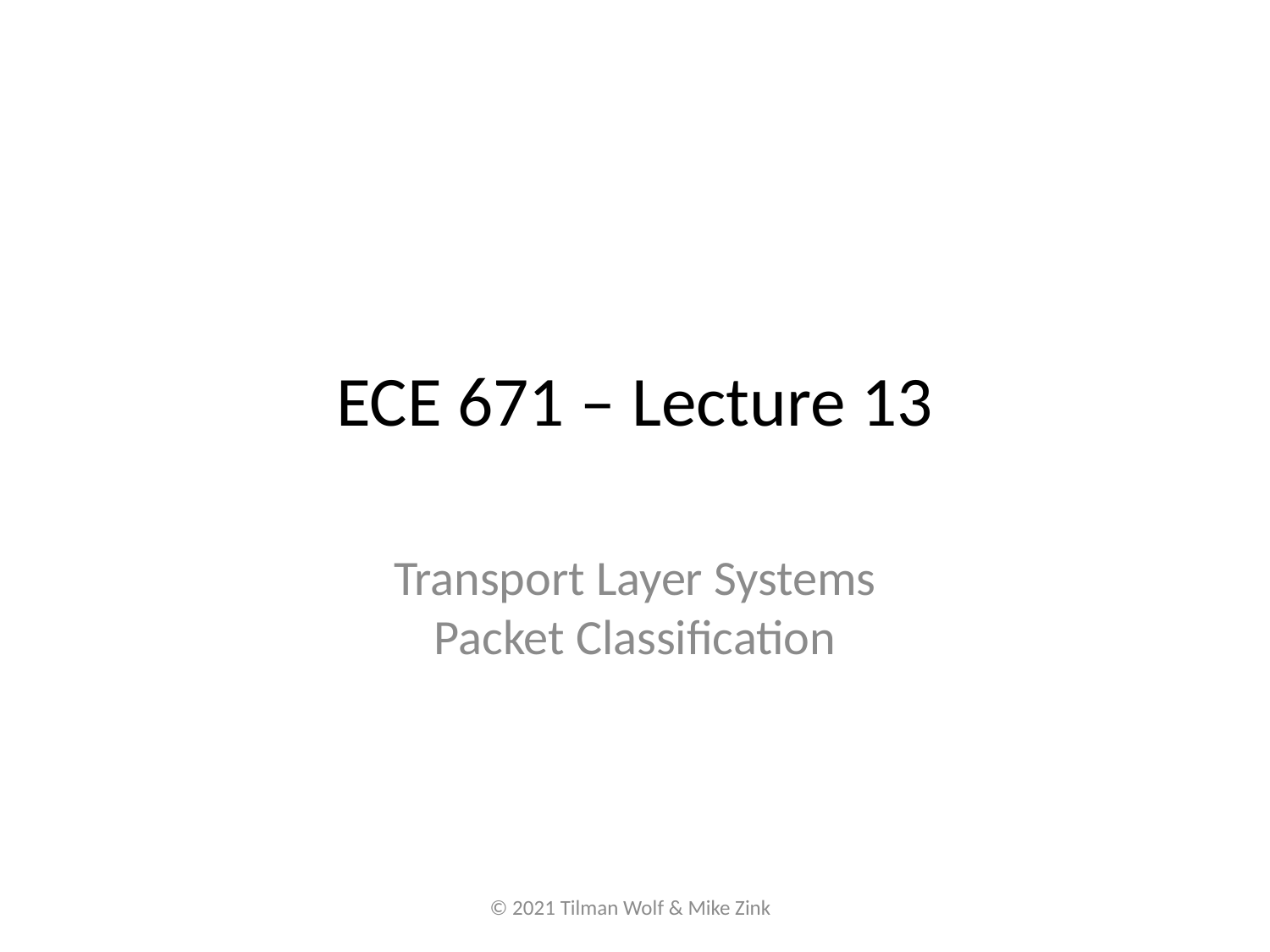

# ECE 671 – Lecture 13
Transport Layer Systems
Packet Classification